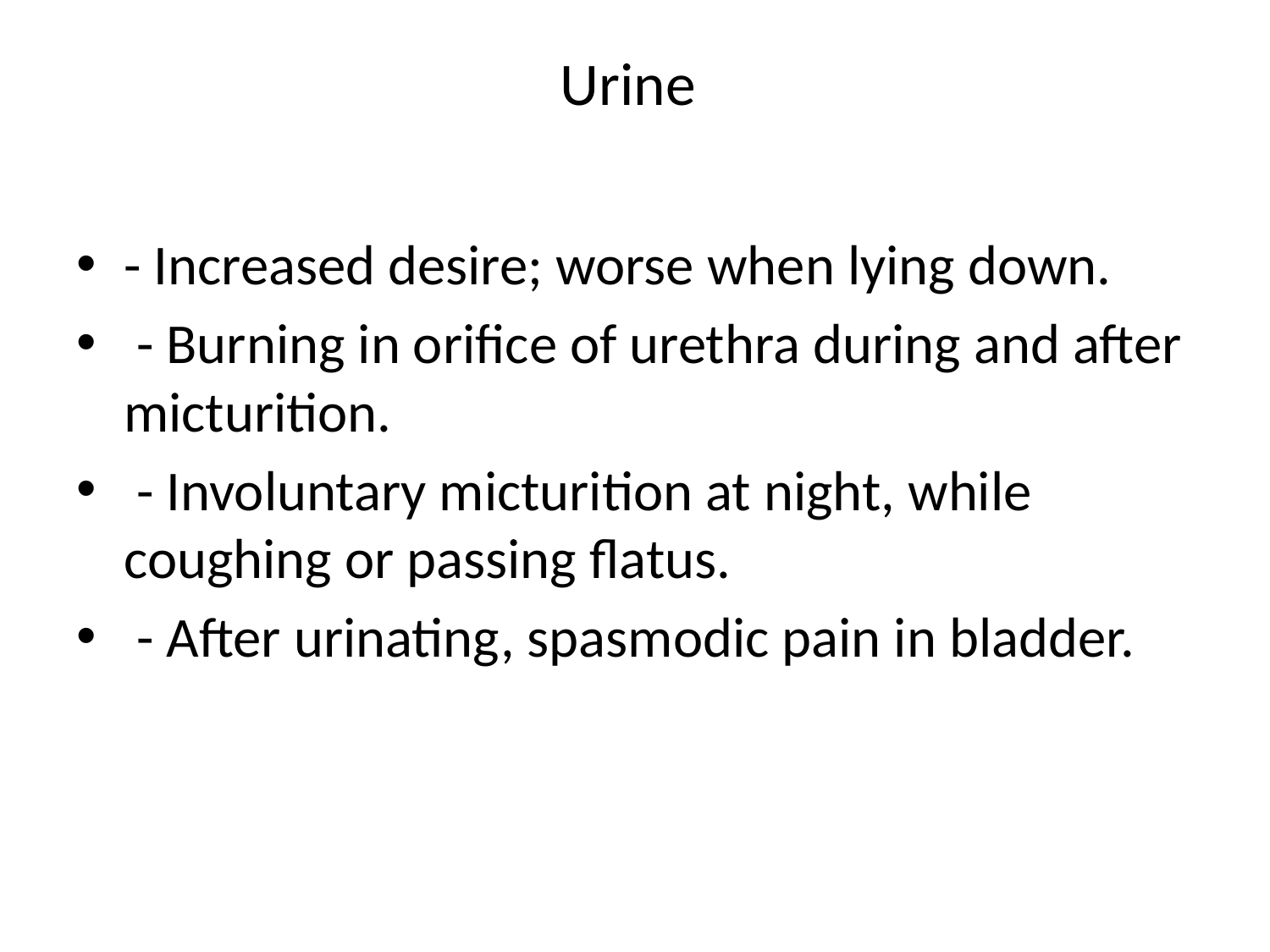

# Urine
- Increased desire; worse when lying down.
 - Burning in orifice of urethra during and after micturition.
 - Involuntary micturition at night, while coughing or passing flatus.
 - After urinating, spasmodic pain in bladder.